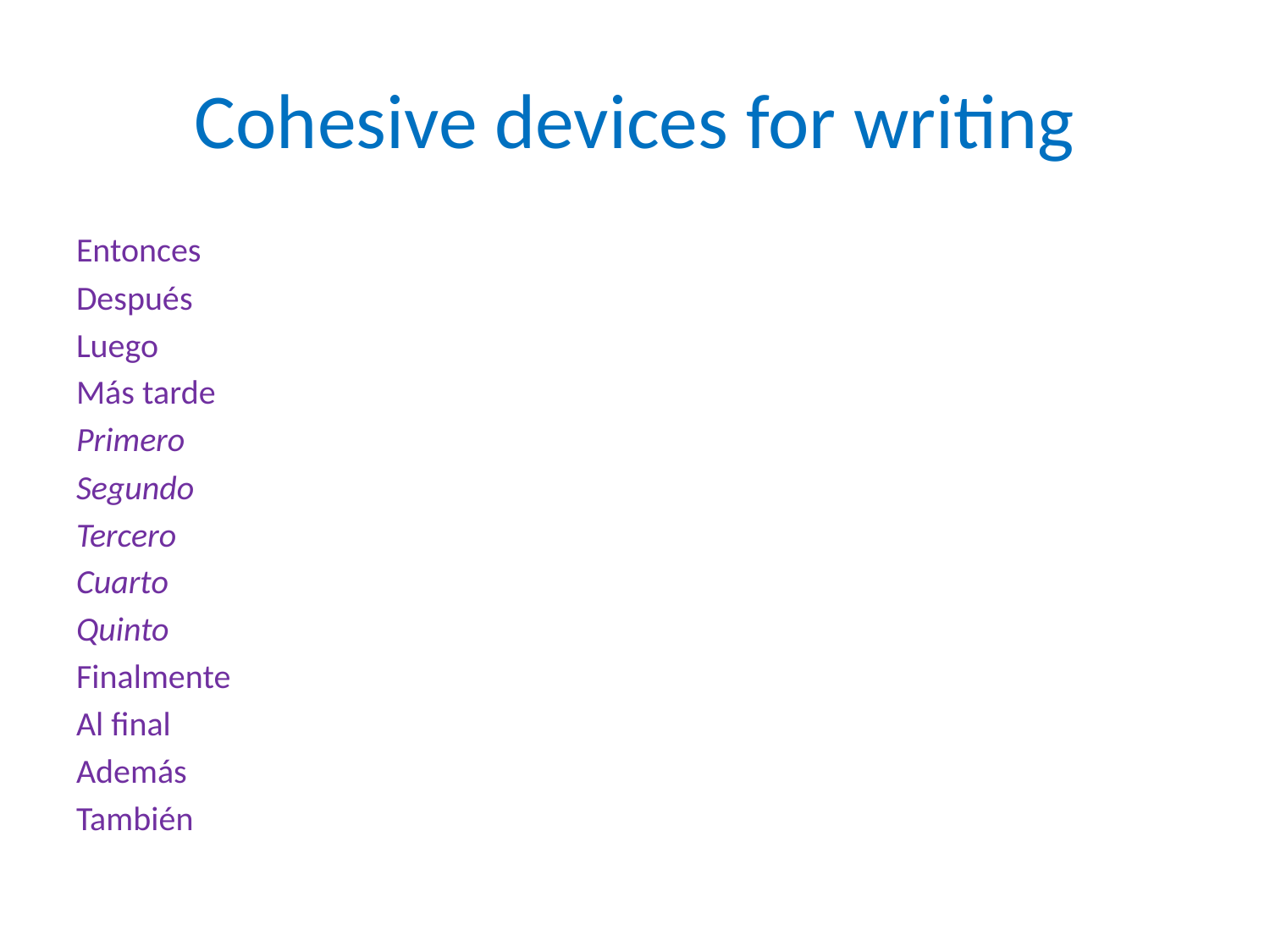

# Cohesive devices for writing
Entonces
Después
Luego
Más tarde
Primero
Segundo
Tercero
Cuarto
Quinto
Finalmente
Al final
Además
También